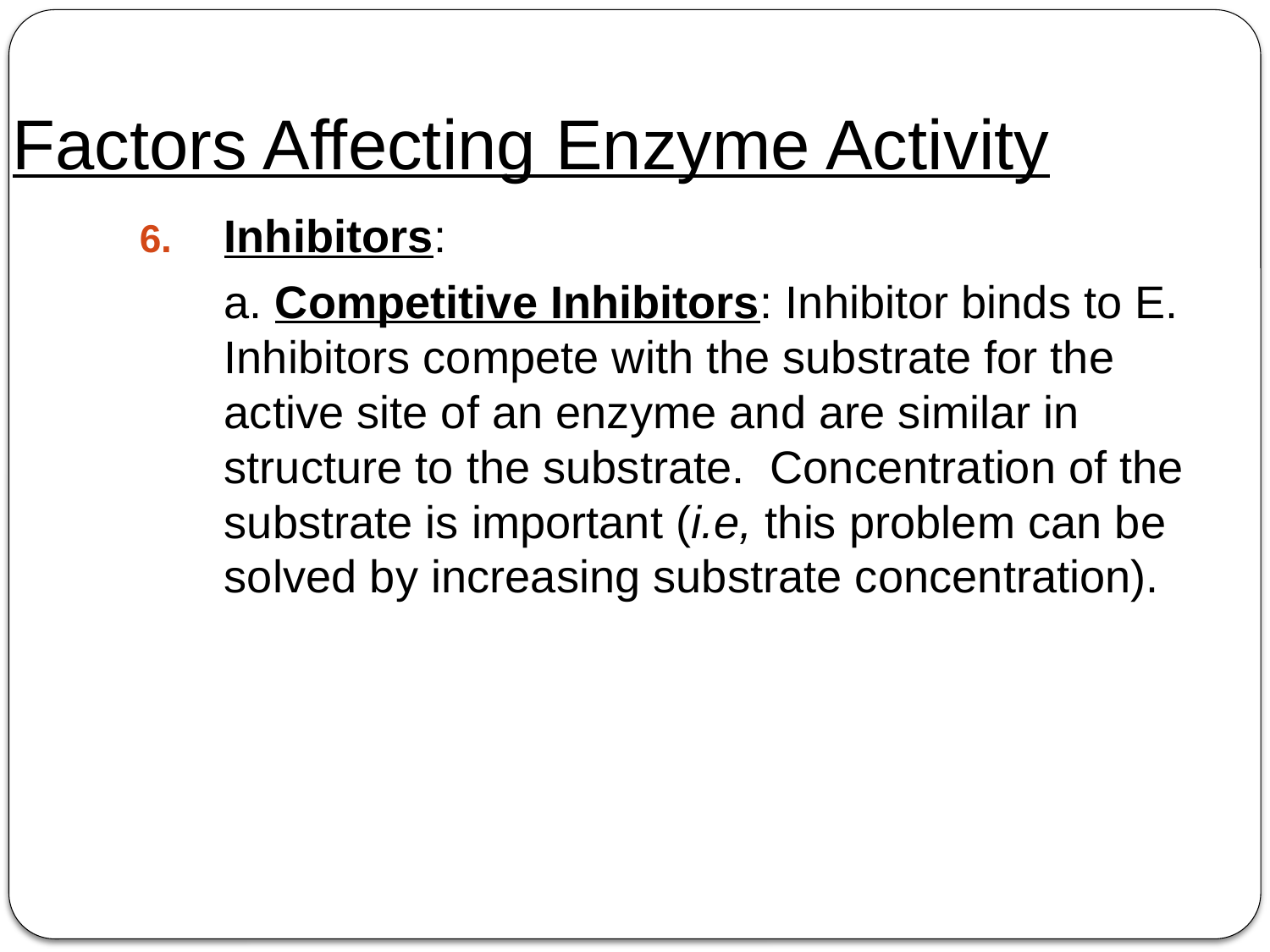

# Factors Affecting Enzyme Activity
Inhibitors:
	a. Competitive Inhibitors: Inhibitor binds to E. Inhibitors compete with the substrate for the active site of an enzyme and are similar in structure to the substrate.  Concentration of the substrate is important (i.e, this problem can be solved by increasing substrate concentration).